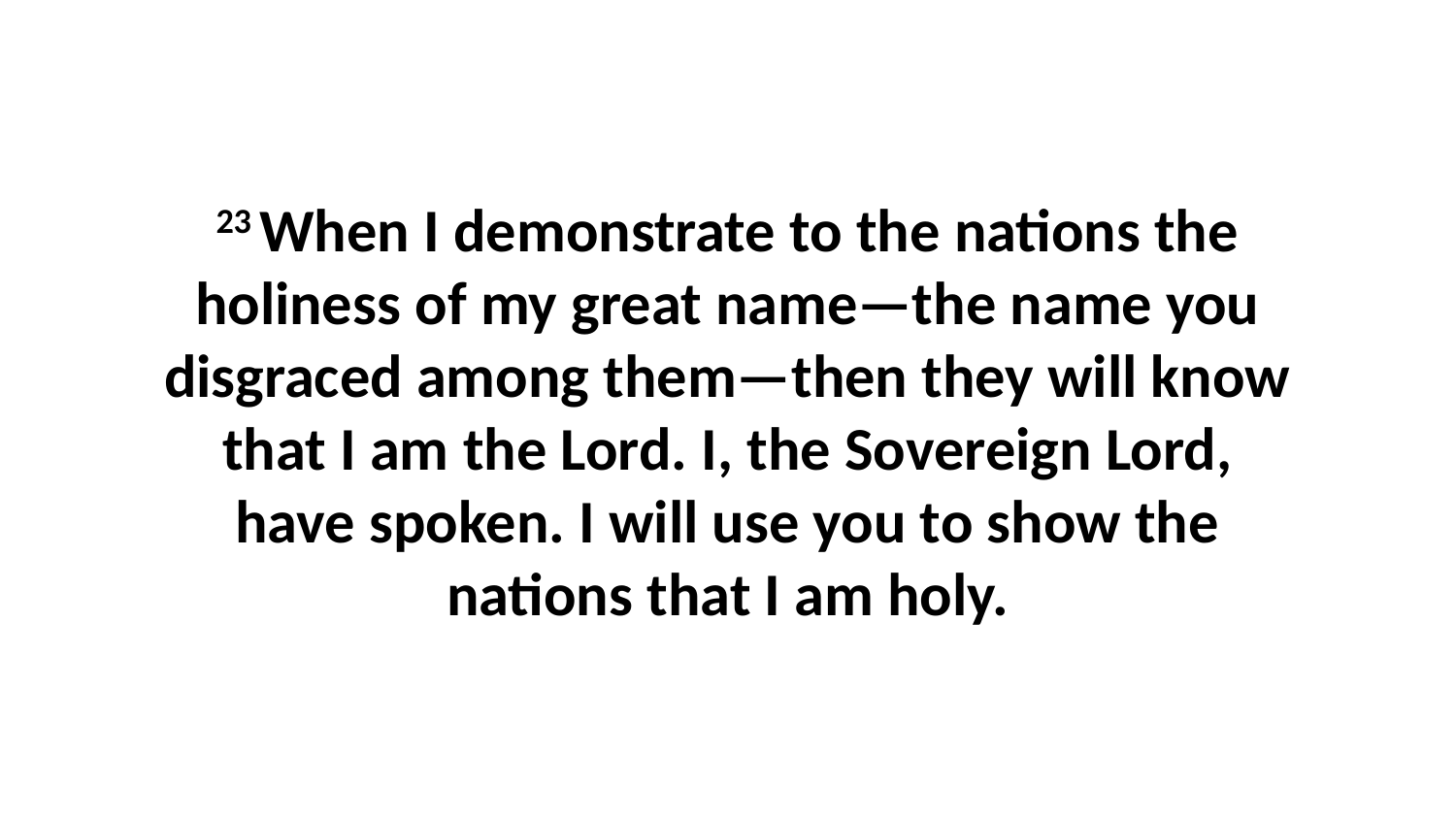

23 When I demonstrate to the nations the holiness of my great name—the name you disgraced among them—then they will know that I am the Lord. I, the Sovereign Lord, have spoken. I will use you to show the nations that I am holy.